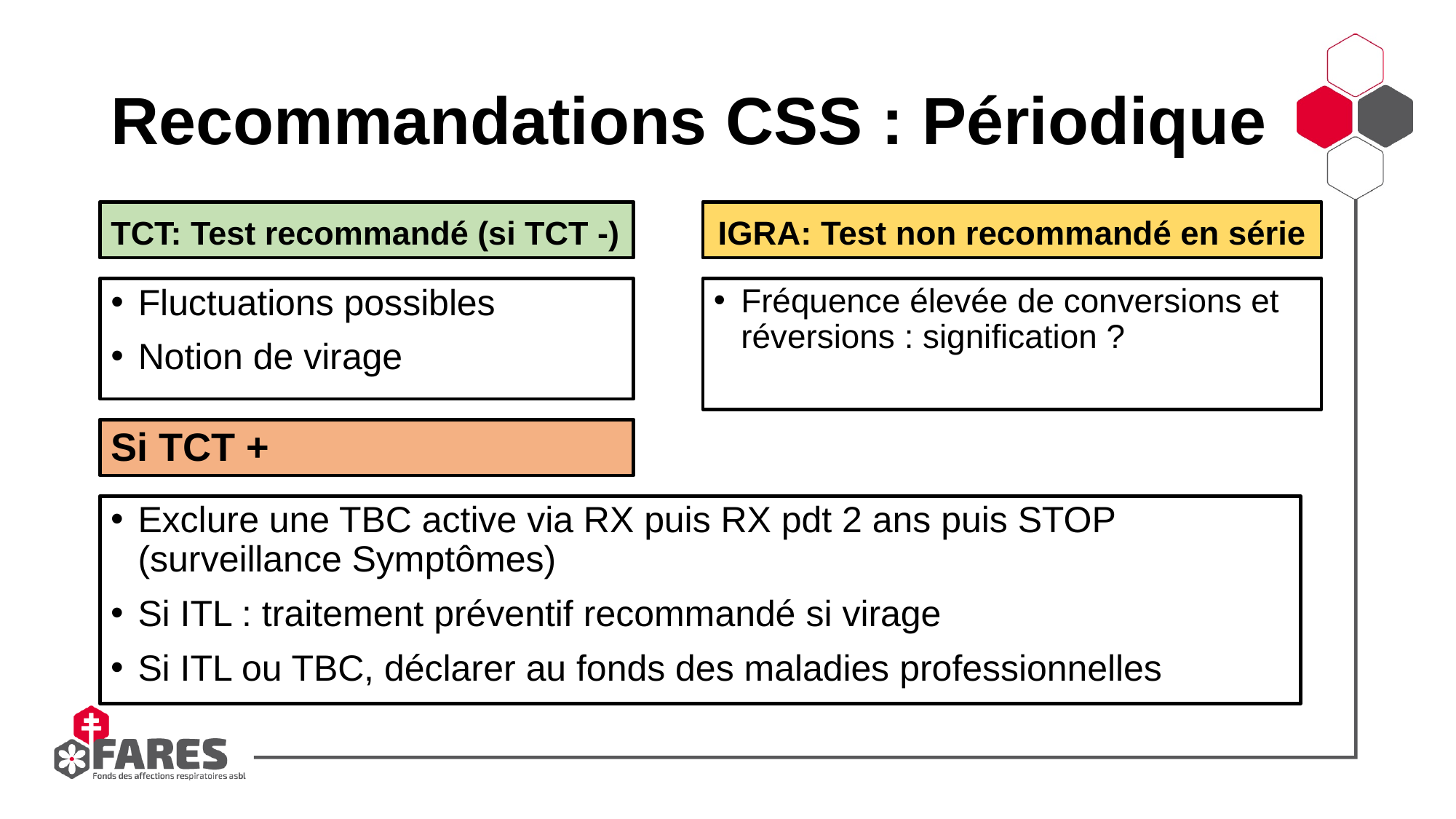

# Recommandations CSS : Périodique
IGRA: Test non recommandé en série
TCT: Test recommandé (si TCT -)
Fluctuations possibles
Notion de virage
Fréquence élevée de conversions et réversions : signification ?

Si TCT +
Exclure une TBC active via RX puis RX pdt 2 ans puis STOP (surveillance Symptômes)
Si ITL : traitement préventif recommandé si virage
Si ITL ou TBC, déclarer au fonds des maladies professionnelles